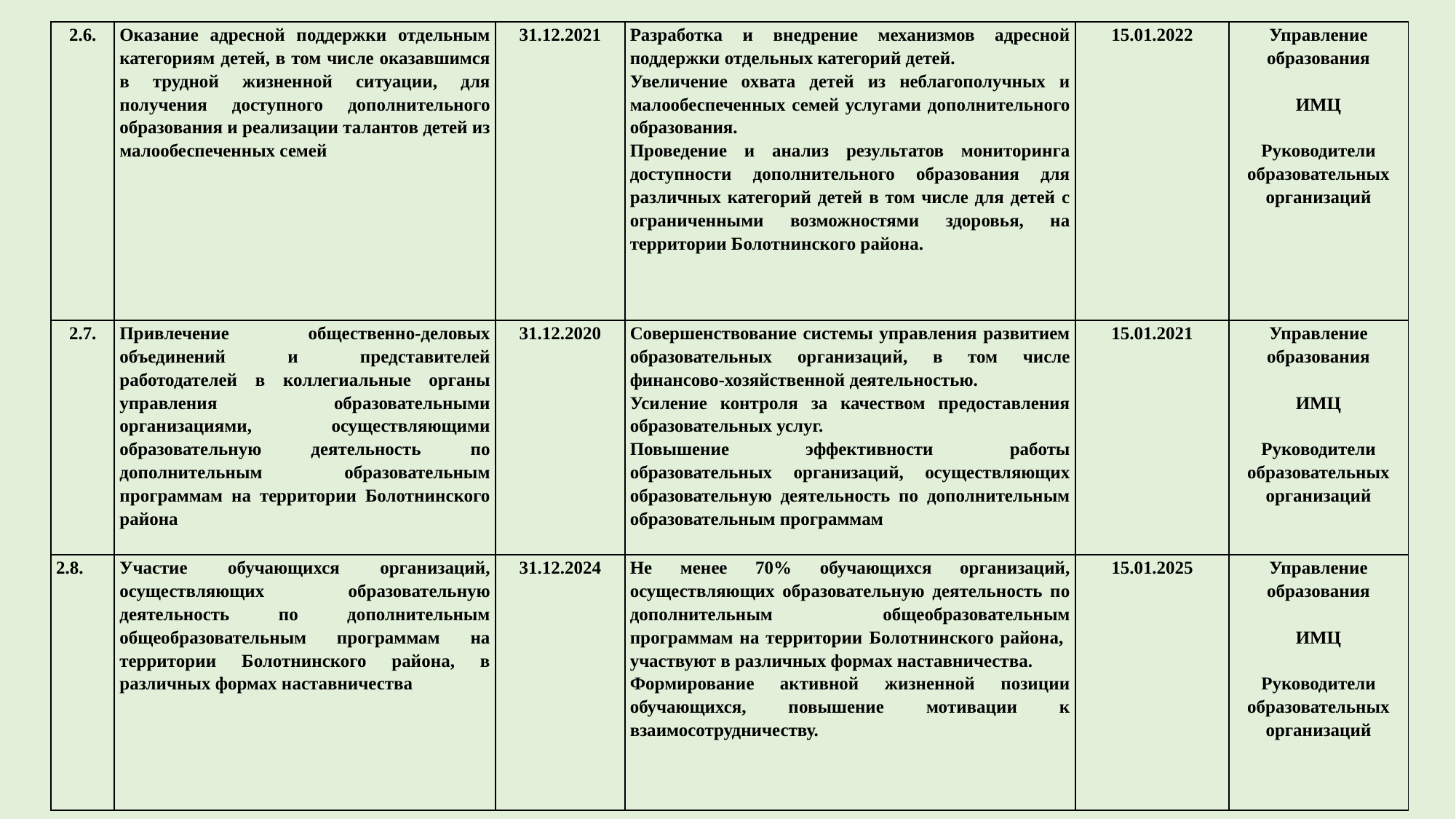

| 2.6. | Оказание адресной поддержки отдельным категориям детей, в том числе оказавшимся в трудной жизненной ситуации, для получения доступного дополнительного образования и реализации талантов детей из малообеспеченных семей | 31.12.2021 | Разработка и внедрение механизмов адресной поддержки отдельных категорий детей. Увеличение охвата детей из неблагополучных и малообеспеченных семей услугами дополнительного образования. Проведение и анализ результатов мониторинга доступности дополнительного образования для различных категорий детей в том числе для детей с ограниченными возможностями здоровья, на территории Болотнинского района. | 15.01.2022 | Управление образования   ИМЦ   Руководители образовательных организаций |
| --- | --- | --- | --- | --- | --- |
| 2.7. | Привлечение общественно-деловых объединений и представителей работодателей в коллегиальные органы управления образовательными организациями, осуществляющими образовательную деятельность по дополнительным образовательным программам на территории Болотнинского района | 31.12.2020 | Совершенствование системы управления развитием образовательных организаций, в том числе финансово-хозяйственной деятельностью. Усиление контроля за качеством предоставления образовательных услуг. Повышение эффективности работы образовательных организаций, осуществляющих образовательную деятельность по дополнительным образовательным программам | 15.01.2021 | Управление образования   ИМЦ   Руководители образовательных организаций |
| 2.8. | Участие обучающихся организаций, осуществляющих образовательную деятельность по дополнительным общеобразовательным программам на территории Болотнинского района, в различных формах наставничества | 31.12.2024 | Не менее 70% обучающихся организаций, осуществляющих образовательную деятельность по дополнительным общеобразовательным программам на территории Болотнинского района, участвуют в различных формах наставничества. Формирование активной жизненной позиции обучающихся, повышение мотивации к взаимосотрудничеству. | 15.01.2025 | Управление образования   ИМЦ   Руководители образовательных организаций |